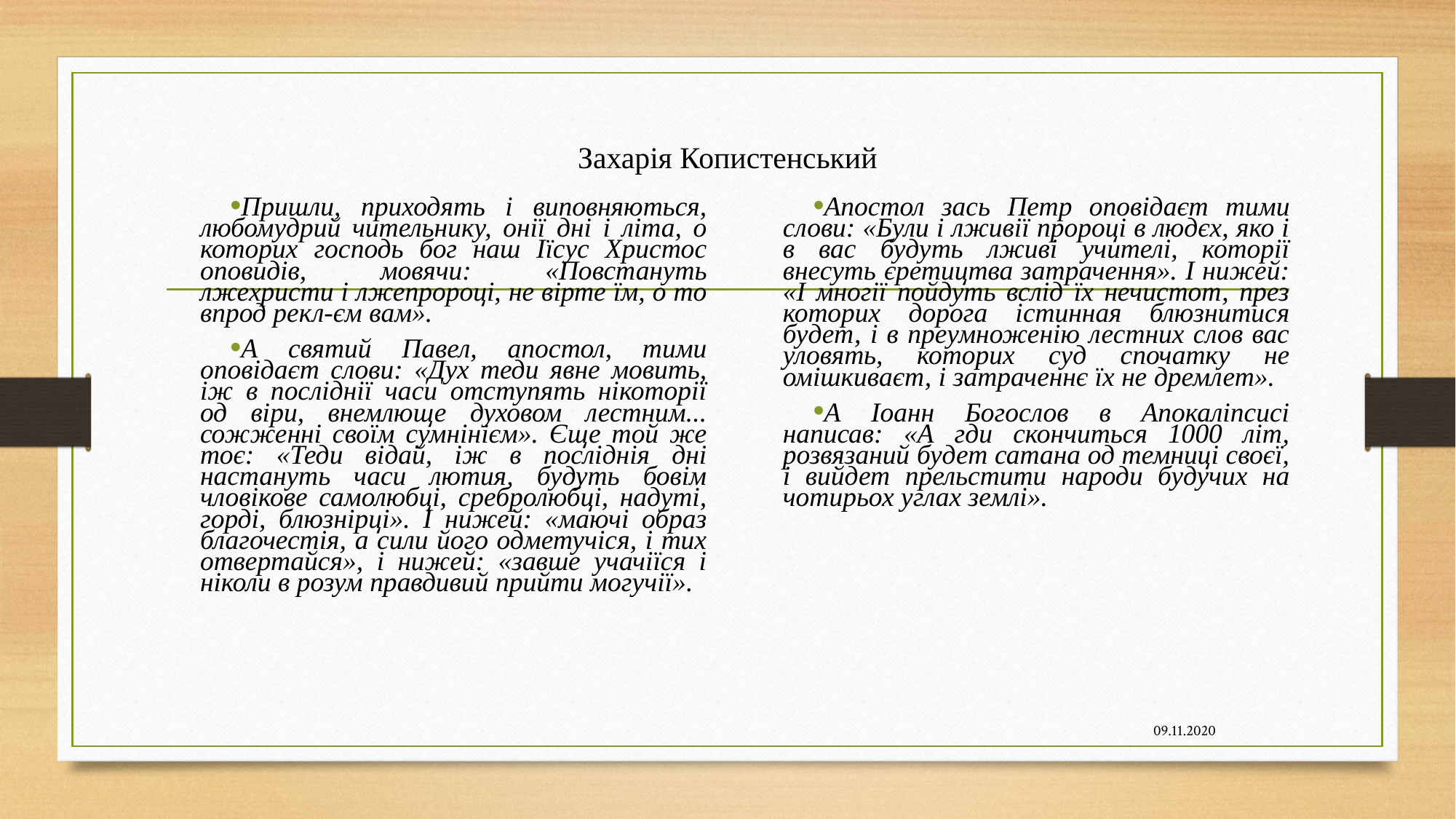

# Захарія Копистенський
Пришли, приходять і виповняються, любомудрий чительнику, онії дні і літа, о которих господь бог наш Іїсус Христос оповидів, мовячи: «Повстануть лжехристи і лжепророці, не вірте їм, о то впрод рекл-єм вам».
А святий Павел, апостол, тими оповідаєт слови: «Дух теди явне мовить, іж в посліднії часи отступять нікоторії од віри, внемлюще духовом лестним... сожженні своїм сумнінієм». Єще той же тоє: «Теди відай, іж в посліднія дні настануть часи лютия, будуть бовім чловікове самолюбці, сребролюбці, надуті, горді, блюзнірці». І нижей: «маючі образ благочестія, а сили його одметучіся, і тих отвертайся», і нижей: «завше учачіїся і ніколи в розум правдивий прийти могучії».

Апостол зась Петр оповідаєт тими слови: «Були і лживії пророці в людєх, яко і в вас будуть лживі учителі, которії внесуть єретицтва затрачення». І нижей: «І многії пойдуть вслід їх нечистот, през которих дорога істинная блюзнитися будет, і в преумноженію лестних слов вас уловять, которих суд спочатку не омішкиваєт, і затраченнє їх не дремлет».
А Іоанн Богослов в Апокаліпсисі написав: «А гди скончиться 1000 літ, розвязаний будет сатана од темниці своєї, і вийдет прельстити народи будучих на чотирьох углах землі».

09.11.2020